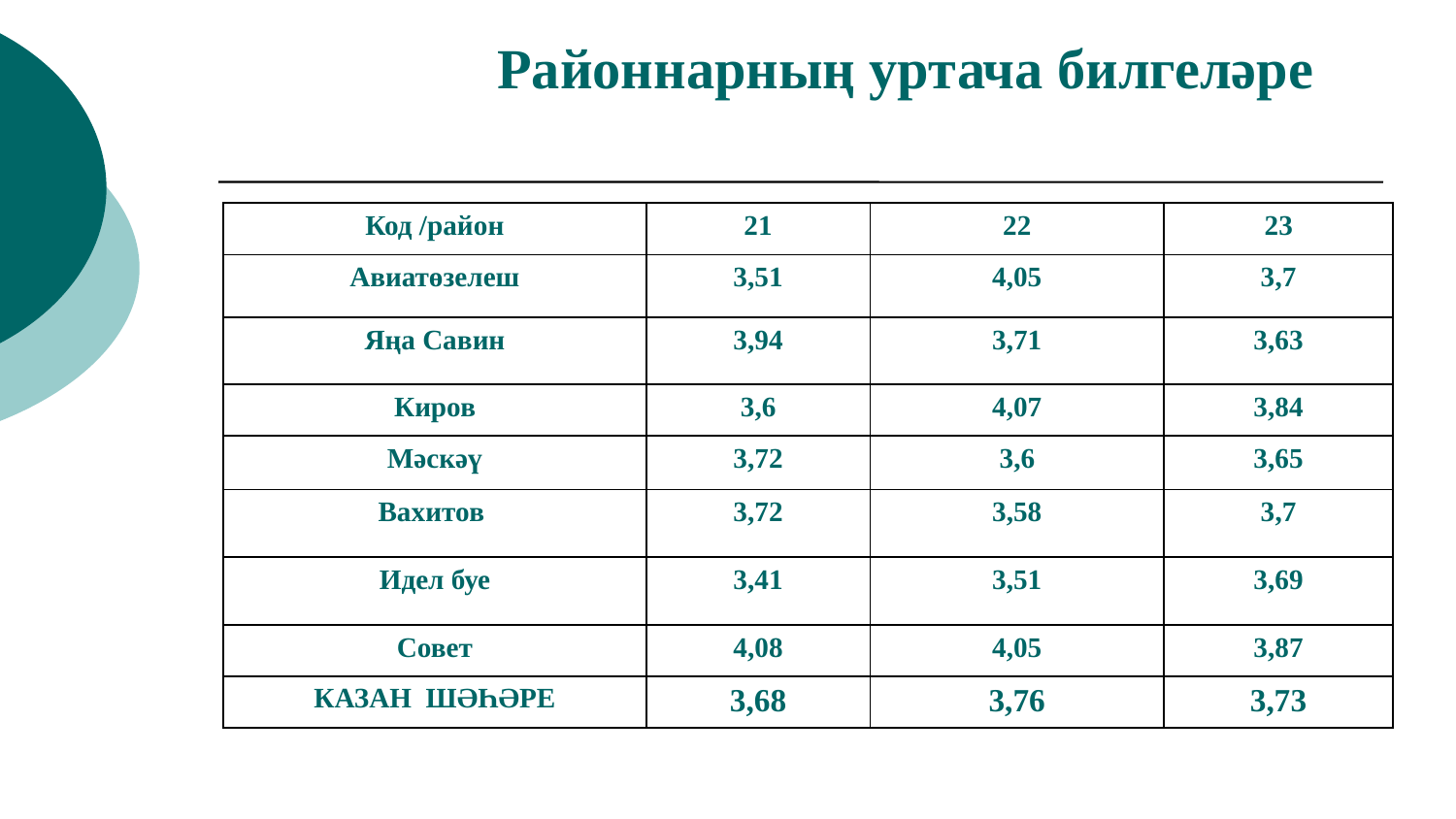

# Районнарның уртача билгеләре
| Код /район | 21 | 22 | 23 |
| --- | --- | --- | --- |
| Авиатөзелеш | 3,51 | 4,05 | 3,7 |
| Яңа Савин | 3,94 | 3,71 | 3,63 |
| Киров | 3,6 | 4,07 | 3,84 |
| Мәскәү | 3,72 | 3,6 | 3,65 |
| Вахитов | 3,72 | 3,58 | 3,7 |
| Идел буе | 3,41 | 3,51 | 3,69 |
| Совет | 4,08 | 4,05 | 3,87 |
| КАЗАН ШӘҺӘРЕ | 3,68 | 3,76 | 3,73 |